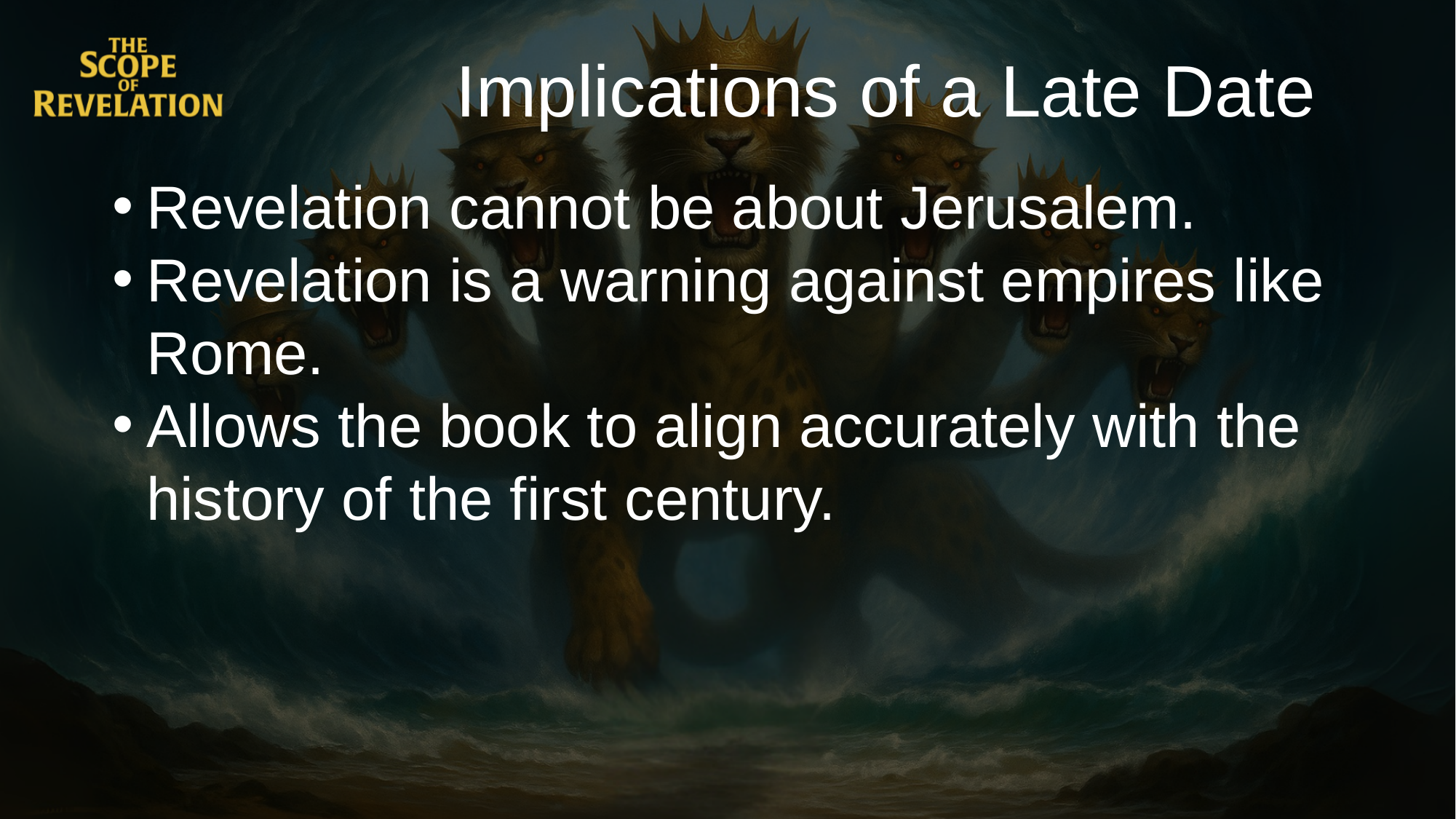

Implications of a Late Date
Revelation cannot be about Jerusalem.
Revelation is a warning against empires like Rome.
Allows the book to align accurately with the history of the first century.